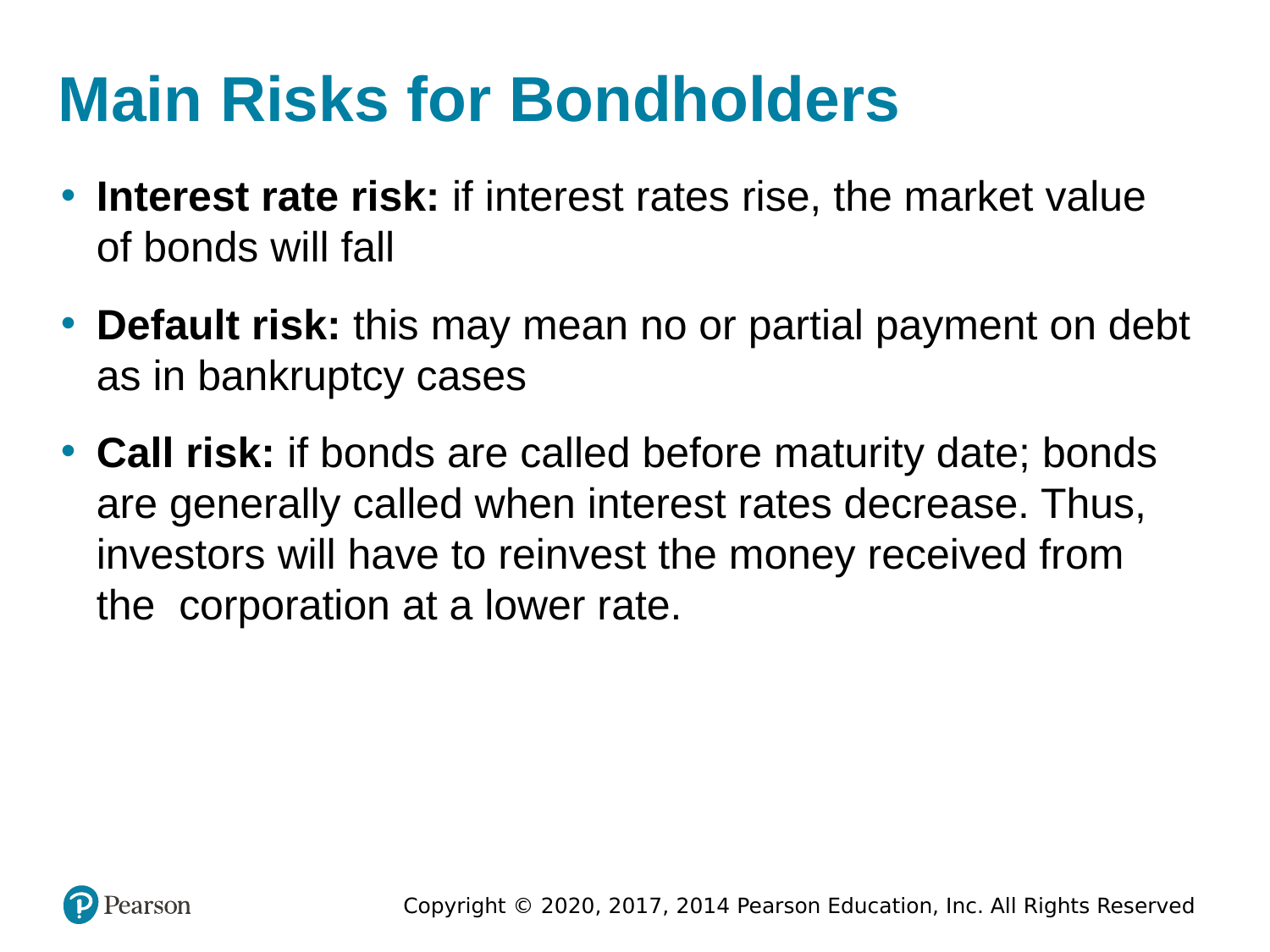

# Main Risks for Bondholders
Interest rate risk: if interest rates rise, the market value of bonds will fall
Default risk: this may mean no or partial payment on debt as in bankruptcy cases
Call risk: if bonds are called before maturity date; bonds are generally called when interest rates decrease. Thus, investors will have to reinvest the money received from the  corporation at a lower rate.